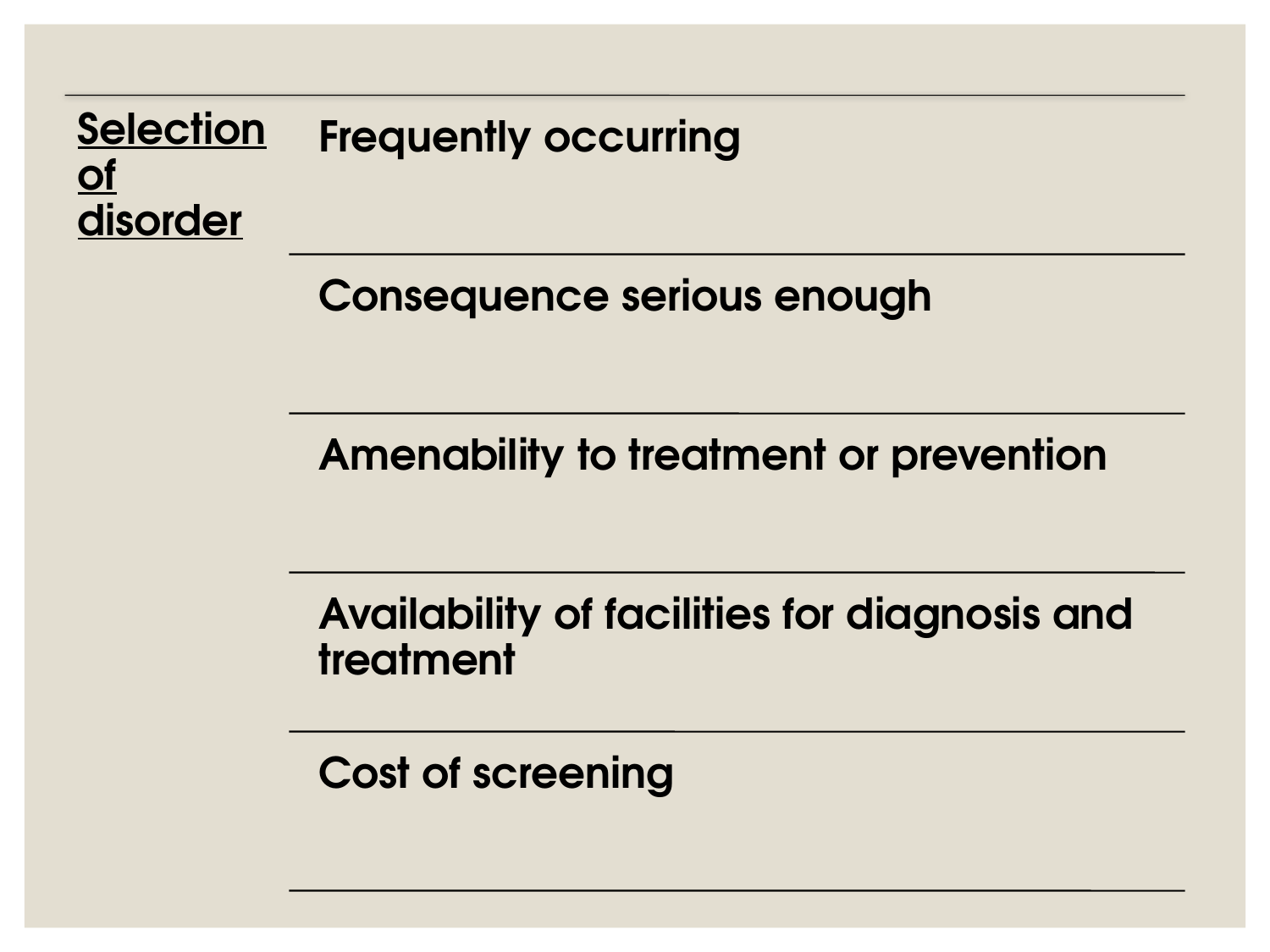

Selection of disorder
Frequently occurring
Consequence serious enough
Amenability to treatment or prevention
Availability of facilities for diagnosis and treatment
Cost of screening